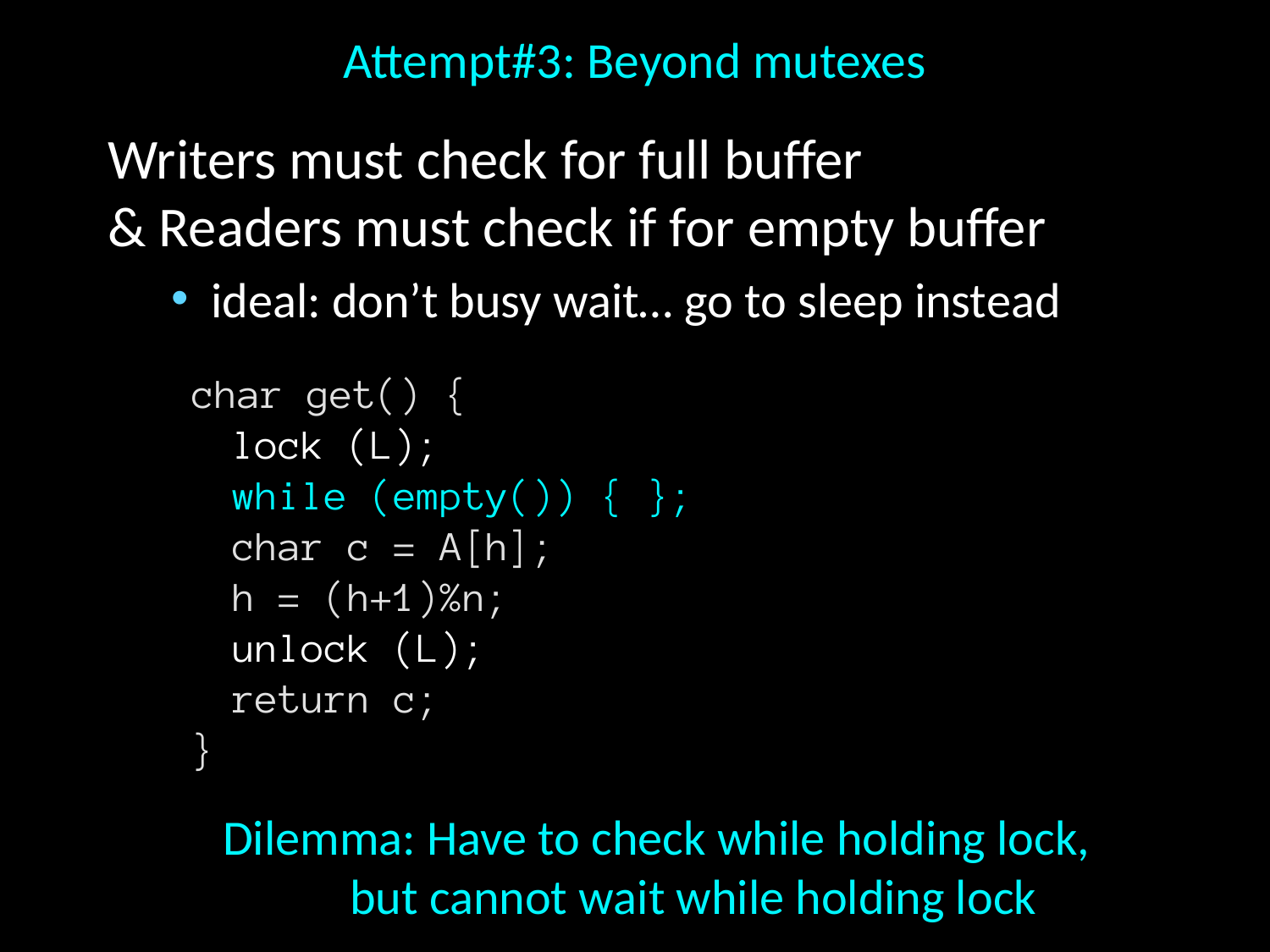

# Attempt#3: Beyond mutexes
Writers must check for full buffer
& Readers must check if for empty buffer
ideal: don’t busy wait… go to sleep instead
char get() {
	lock (L);
	while (empty()) { };
	char c = A[h];
	h = (h+1)%n;
	unlock (L);
	return c;
}
Dilemma: Have to check while holding lock,
	but cannot wait while holding lock